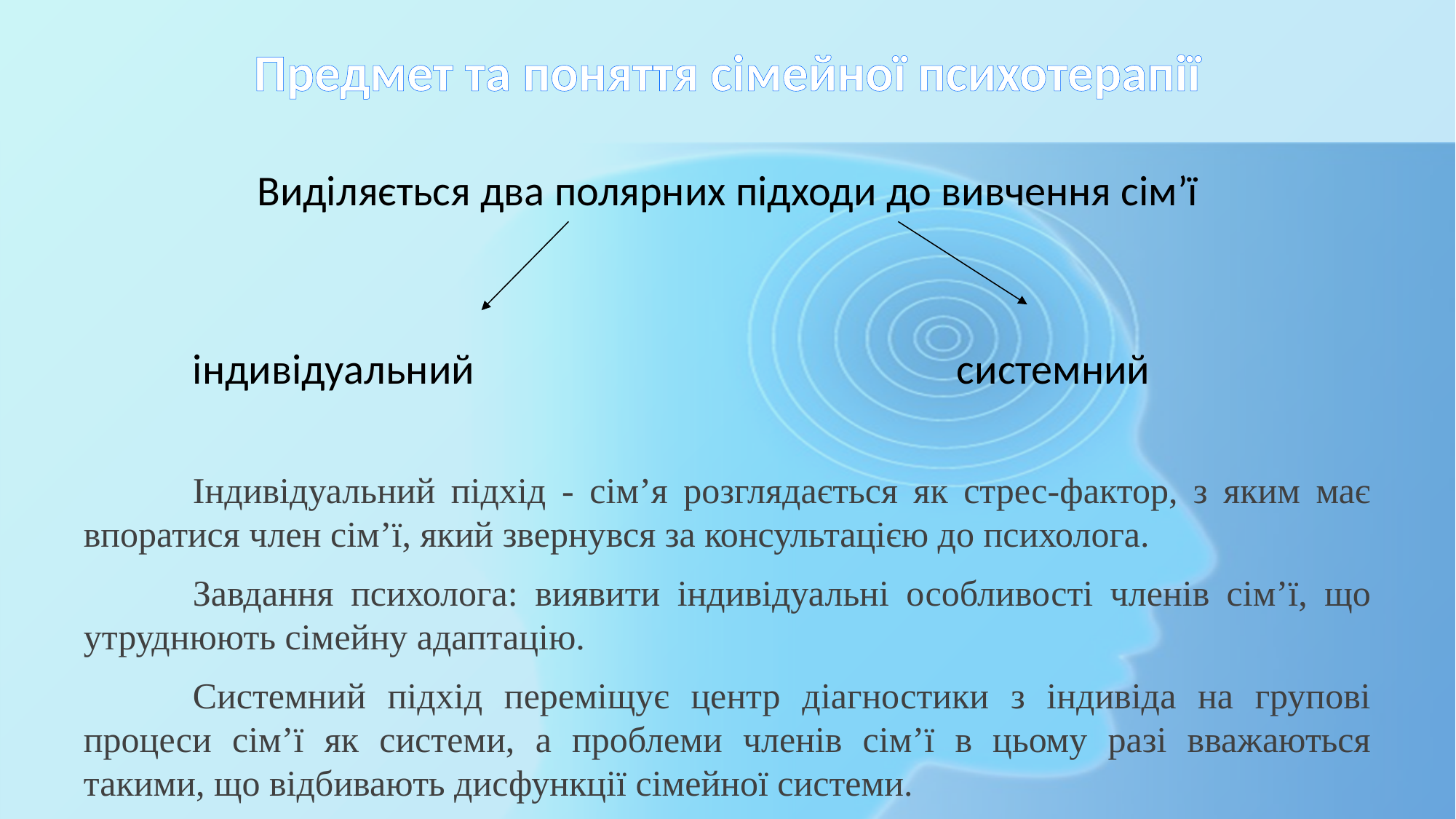

# Предмет та поняття сімейної психотерапії
Виділяється два полярних підходи до вивчення сім’ї

	індивідуальний					системний

	Індивідуальний підхід - сім’я розглядається як стрес-фактор, з яким має впоратися член сім’ї, який звернувся за консультацією до психолога.
	Завдання психолога: виявити індивідуальні особливості членів сім’ї, що утруднюють сімейну адаптацію.
	Системний підхід переміщує центр діагностики з індивіда на групові процеси сім’ї як системи, а проблеми членів сім’ї в цьому разі вважаються такими, що відбивають дисфункції сімейної системи.